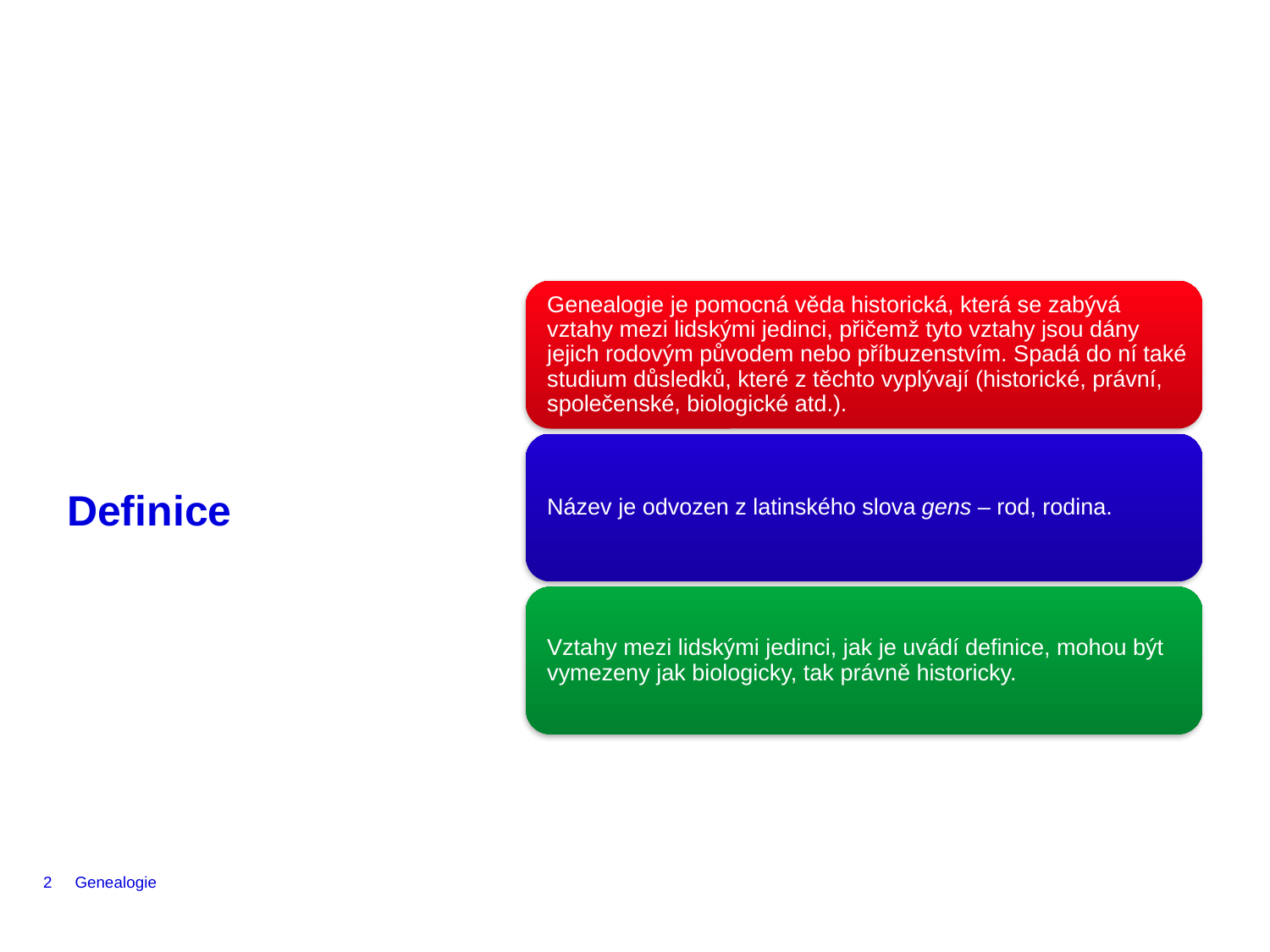

# Definice
Genealogie je pomocná věda historická, která se zabývá vztahy mezi lidskými jedinci, přičemž tyto vztahy jsou dány jejich rodovým původem nebo příbuzenstvím. Spadá do ní také studium důsledků, které z těchto vyplývají (historické, právní, společenské, biologické atd.).
Název je odvozen z latinského slova gens – rod, rodina.
Vztahy mezi lidskými jedinci, jak je uvádí definice, mohou být vymezeny jak biologicky, tak právně historicky.
2
Genealogie